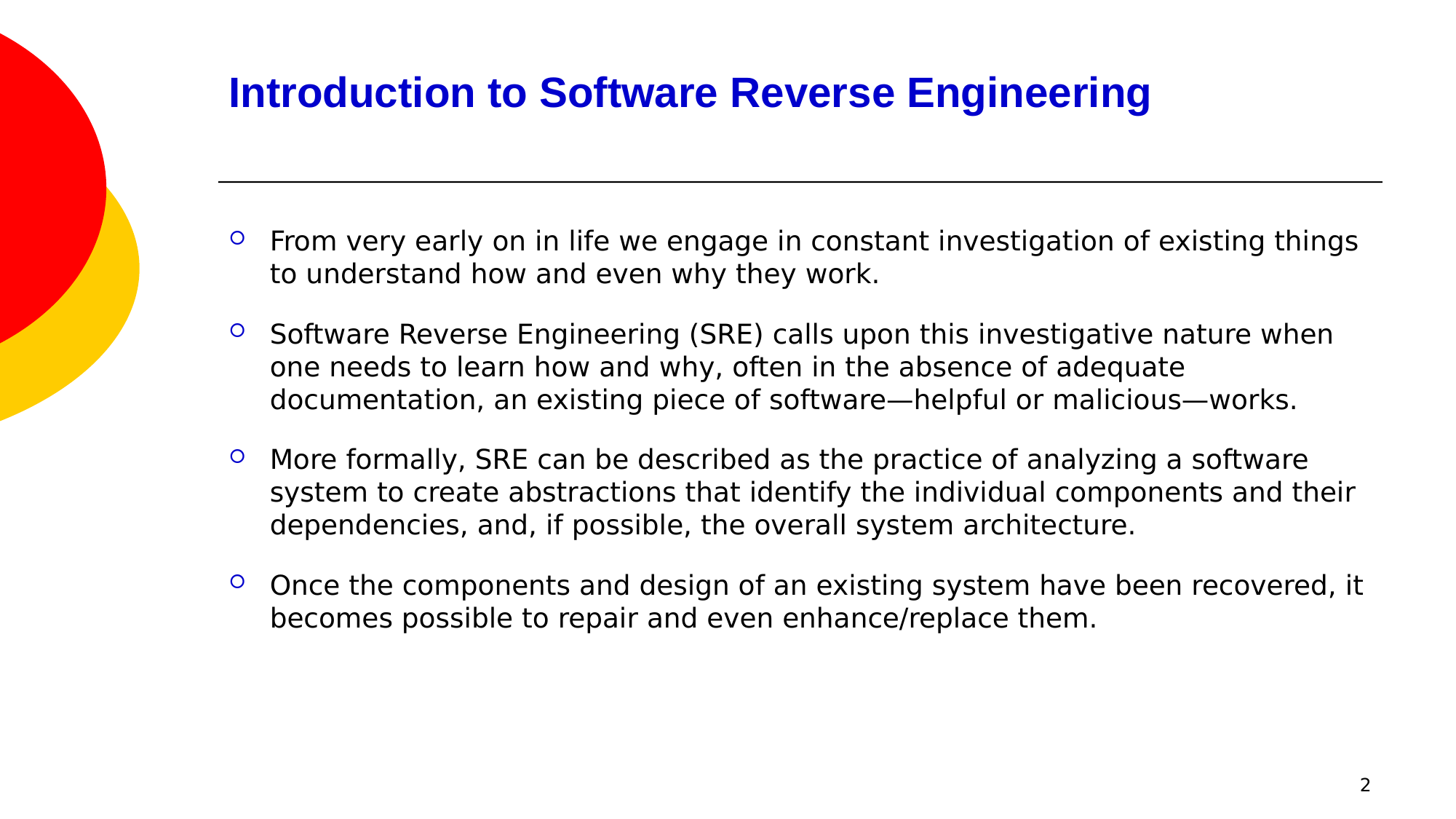

# Introduction to Software Reverse Engineering
From very early on in life we engage in constant investigation of existing things to understand how and even why they work.
Software Reverse Engineering (SRE) calls upon this investigative nature when one needs to learn how and why, often in the absence of adequate documentation, an existing piece of software—helpful or malicious—works.
More formally, SRE can be described as the practice of analyzing a software system to create abstractions that identify the individual components and their dependencies, and, if possible, the overall system architecture.
Once the components and design of an existing system have been recovered, it becomes possible to repair and even enhance/replace them.
2